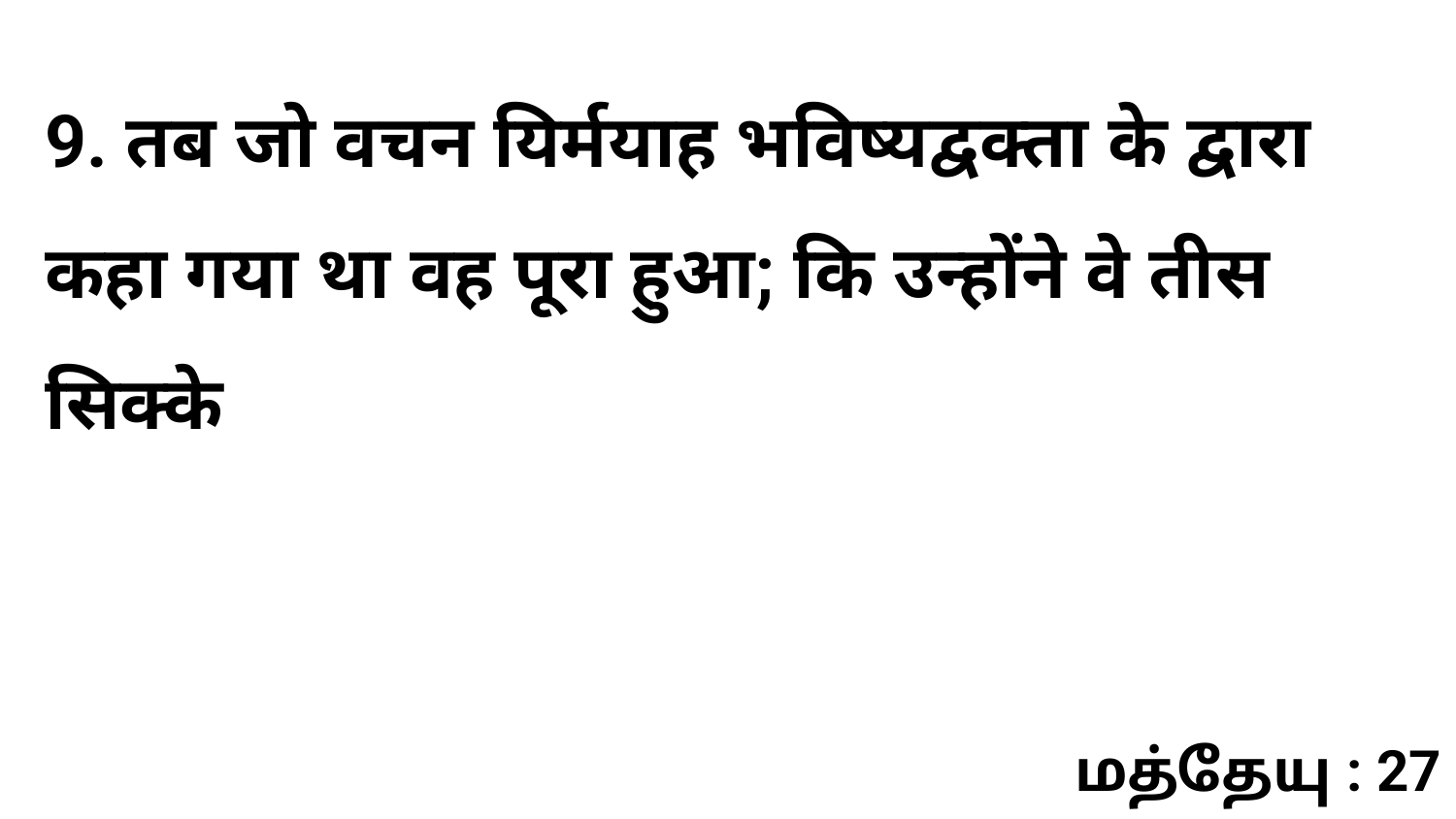

9. तब जो वचन यिर्मयाह भविष्यद्वक्ता के द्वारा कहा गया था वह पूरा हुआ; कि उन्होंने वे तीस सिक्के
மத்தேயு : 27